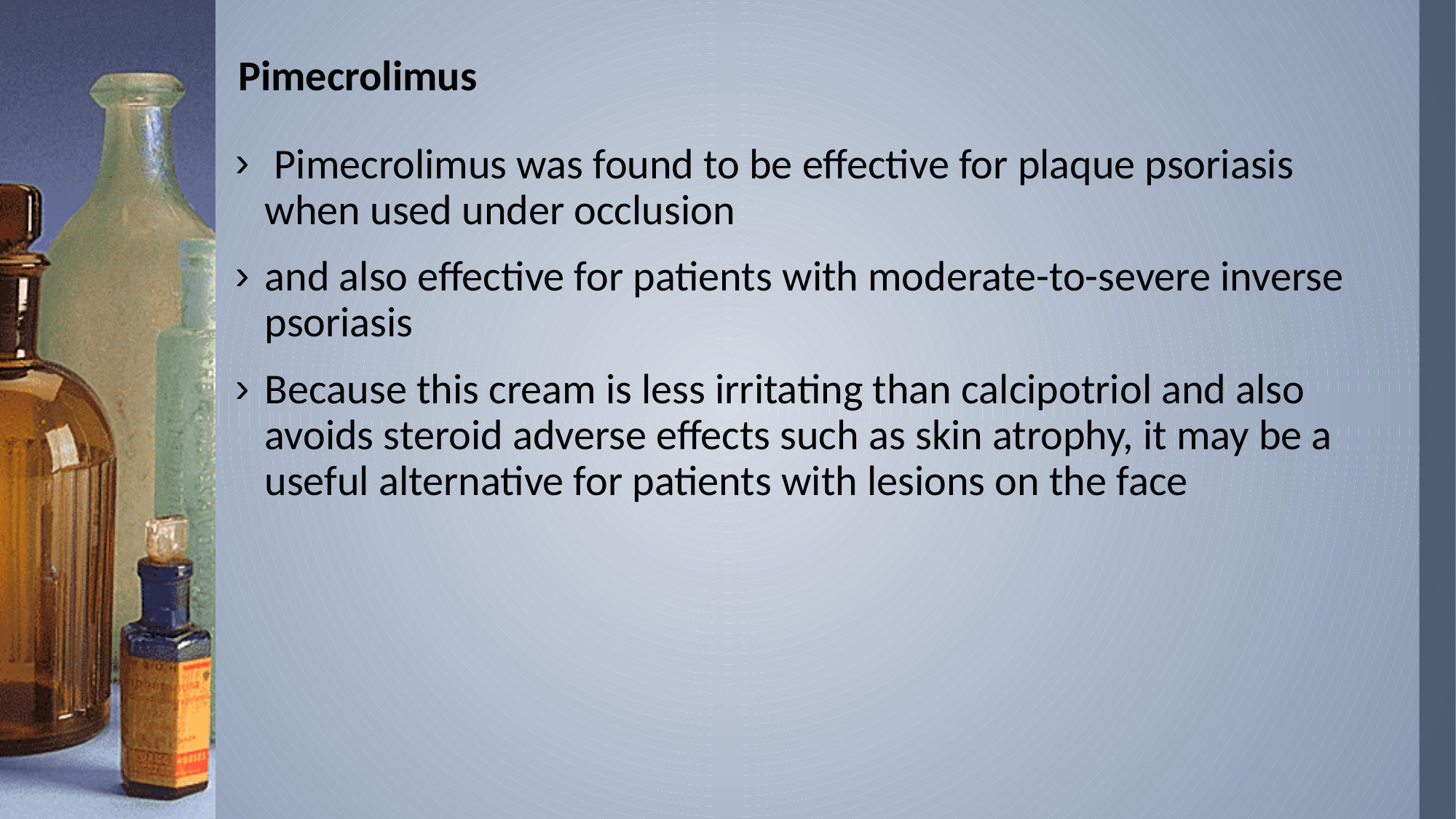

# Pimecrolimus
 Pimecrolimus was found to be effective for plaque psoriasis when used under occlusion
and also effective for patients with moderate-to-severe inverse psoriasis
Because this cream is less irritating than calcipotriol and also avoids steroid adverse effects such as skin atrophy, it may be a useful alternative for patients with lesions on the face